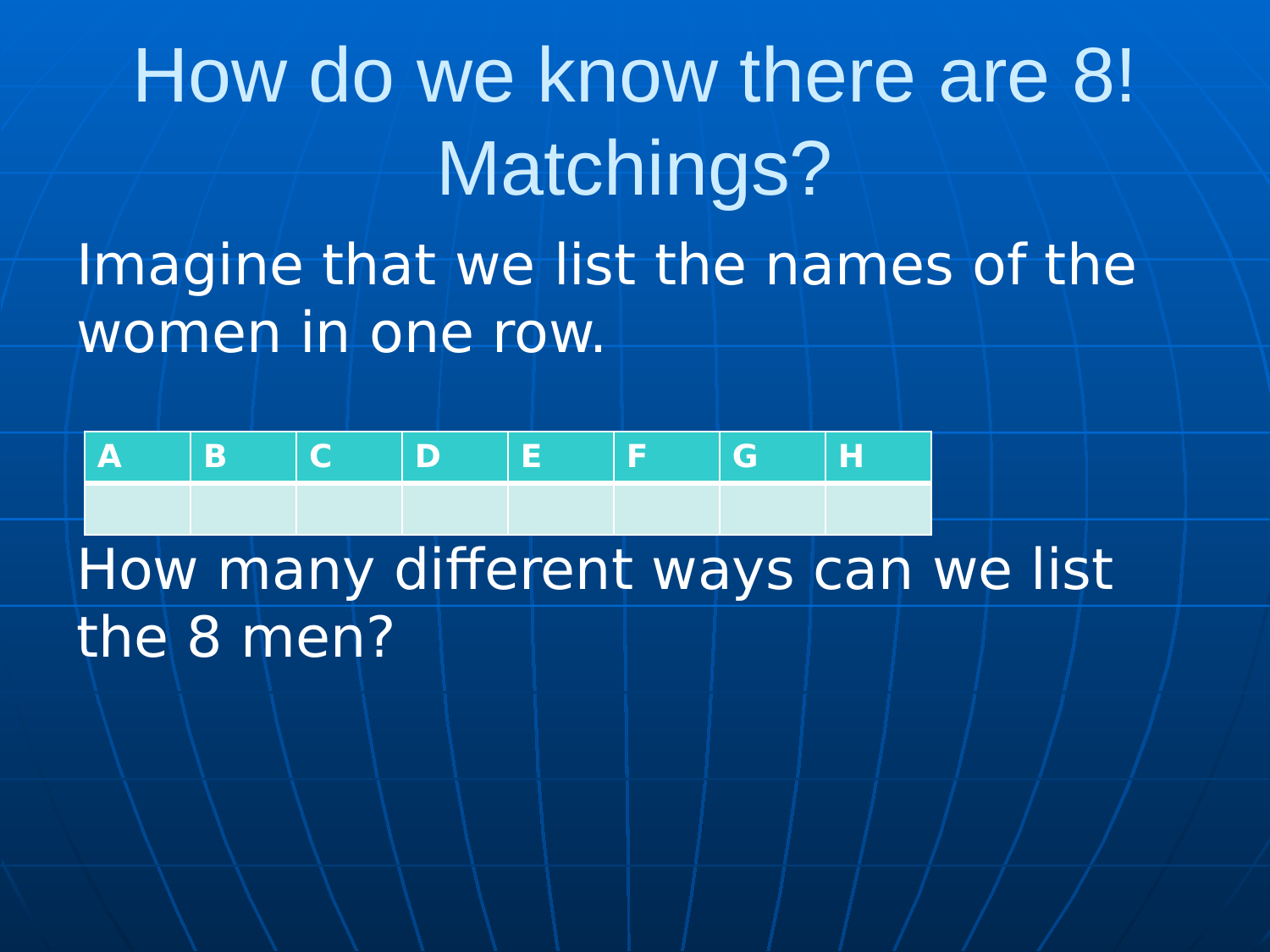

# How do we know there are 8! Matchings?
Imagine that we list the names of the women in one row.

How many different ways can we list the 8 men?

| A | B | C | D | E | F | G | H |
| --- | --- | --- | --- | --- | --- | --- | --- |
|  |  |  |  |  |  |  |  |